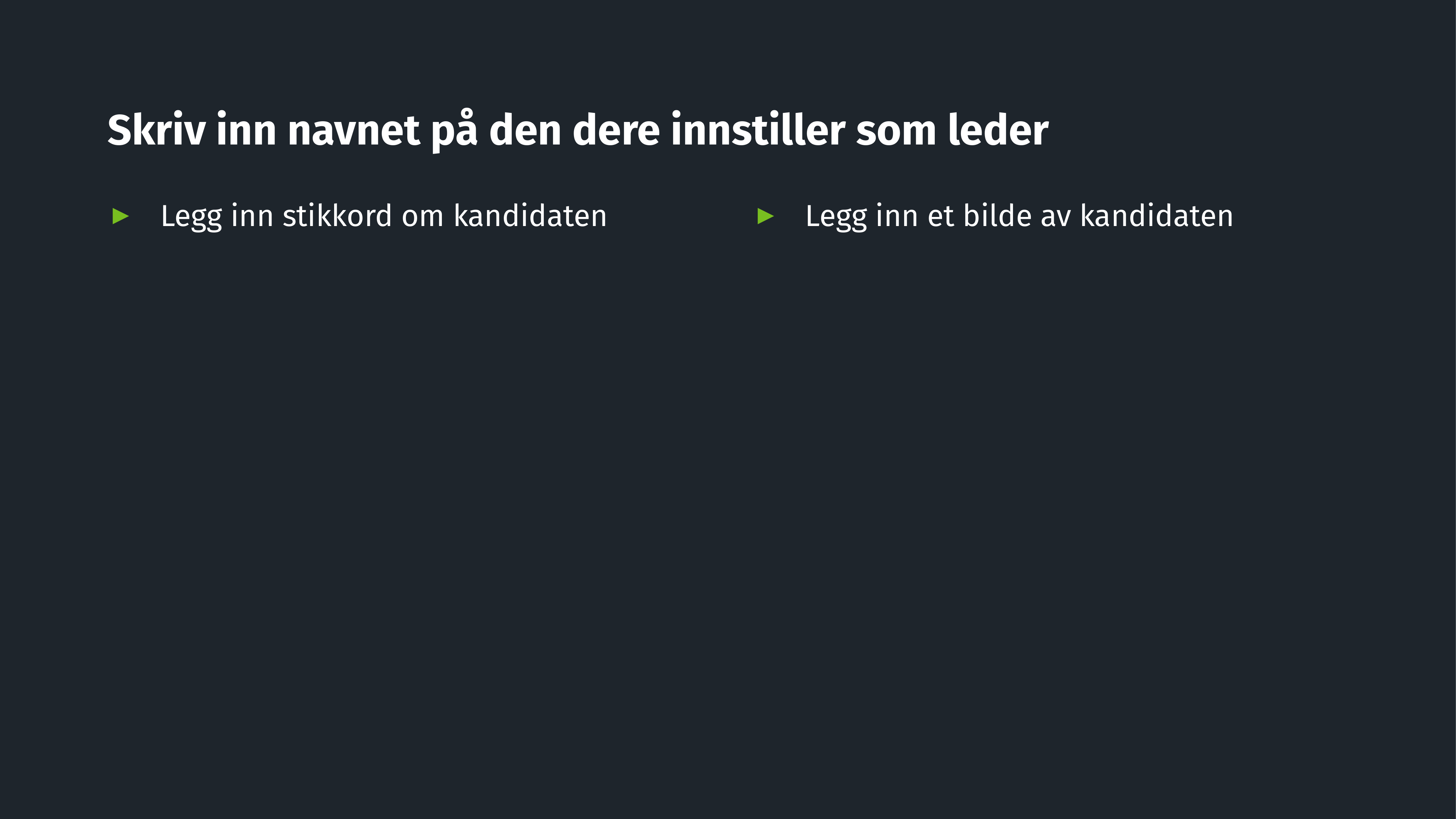

# Skriv inn navnet på den dere innstiller som leder
Legg inn stikkord om kandidaten
Legg inn et bilde av kandidaten